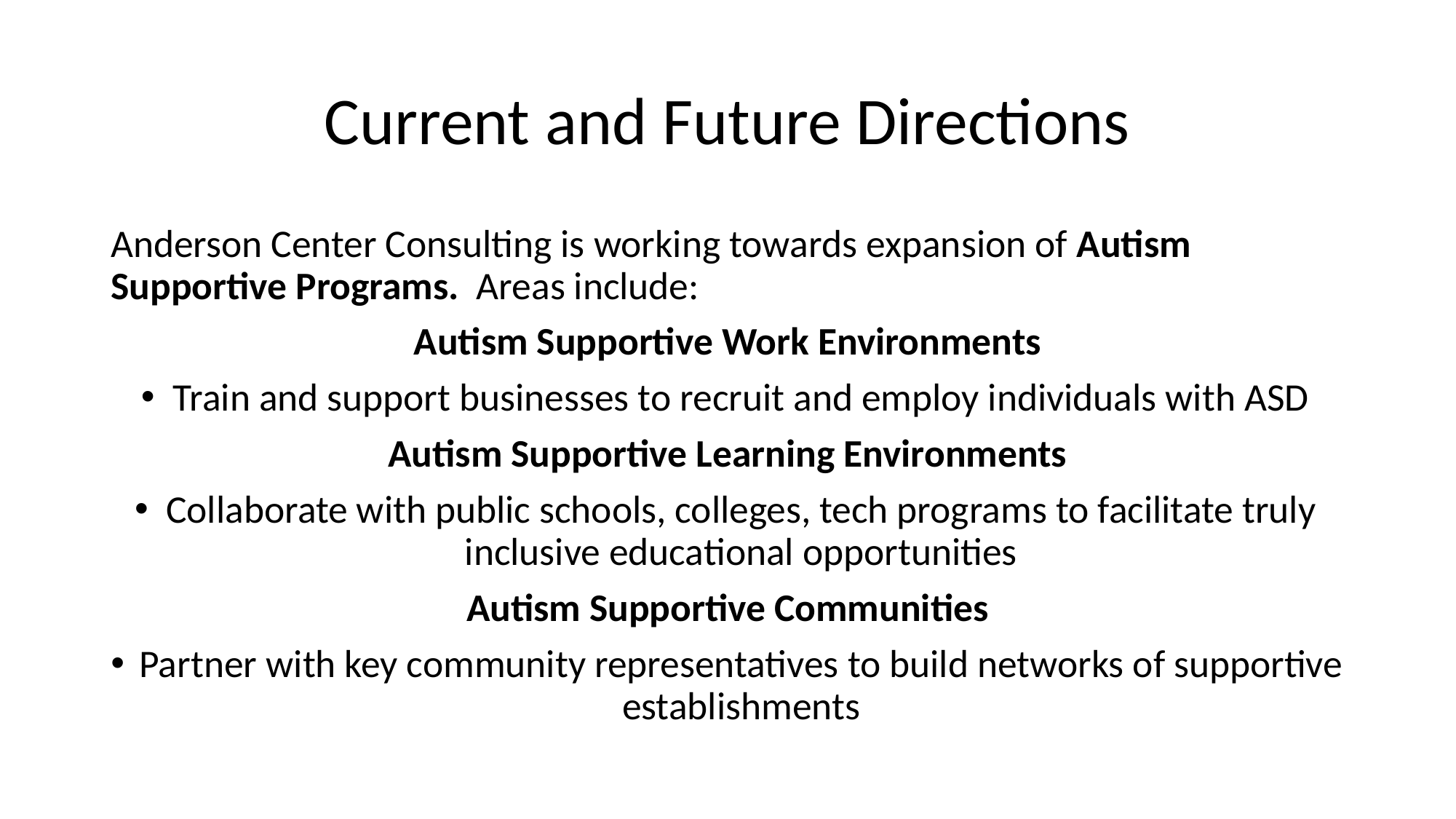

# Current and Future Directions
Anderson Center Consulting is working towards expansion of Autism Supportive Programs.  Areas include:
Autism Supportive Work Environments
Train and support businesses to recruit and employ individuals with ASD
Autism Supportive Learning Environments
Collaborate with public schools, colleges, tech programs to facilitate truly inclusive educational opportunities
Autism Supportive Communities
Partner with key community representatives to build networks of supportive establishments